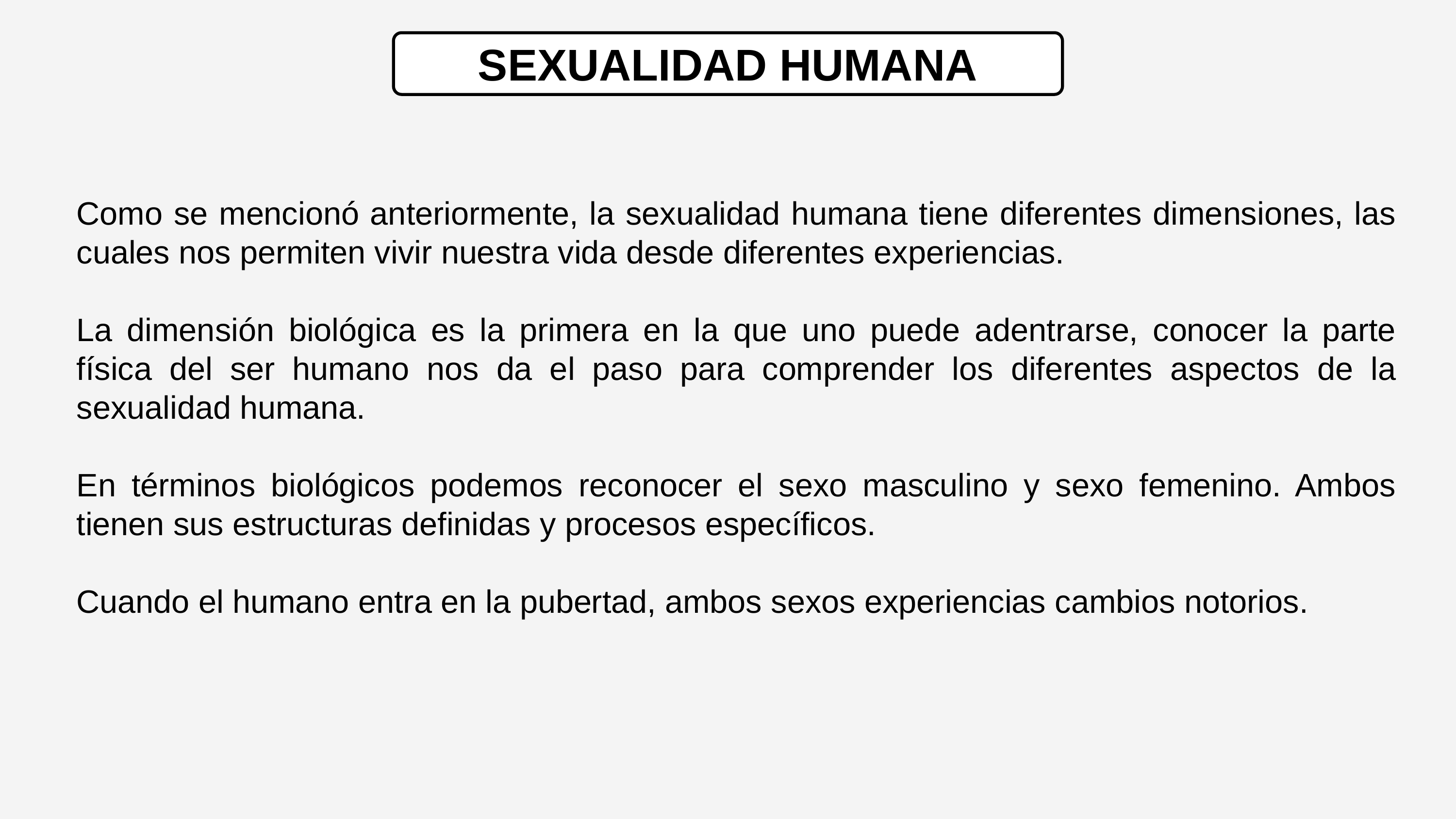

SEXUALIDAD HUMANA

Como se mencionó anteriormente, la sexualidad humana tiene diferentes dimensiones, las cuales nos permiten vivir nuestra vida desde diferentes experiencias.

La dimensión biológica es la primera en la que uno puede adentrarse, conocer la parte física del ser humano nos da el paso para comprender los diferentes aspectos de la sexualidad humana.

En términos biológicos podemos reconocer el sexo masculino y sexo femenino. Ambos tienen sus estructuras definidas y procesos específicos.

Cuando el humano entra en la pubertad, ambos sexos experiencias cambios notorios.